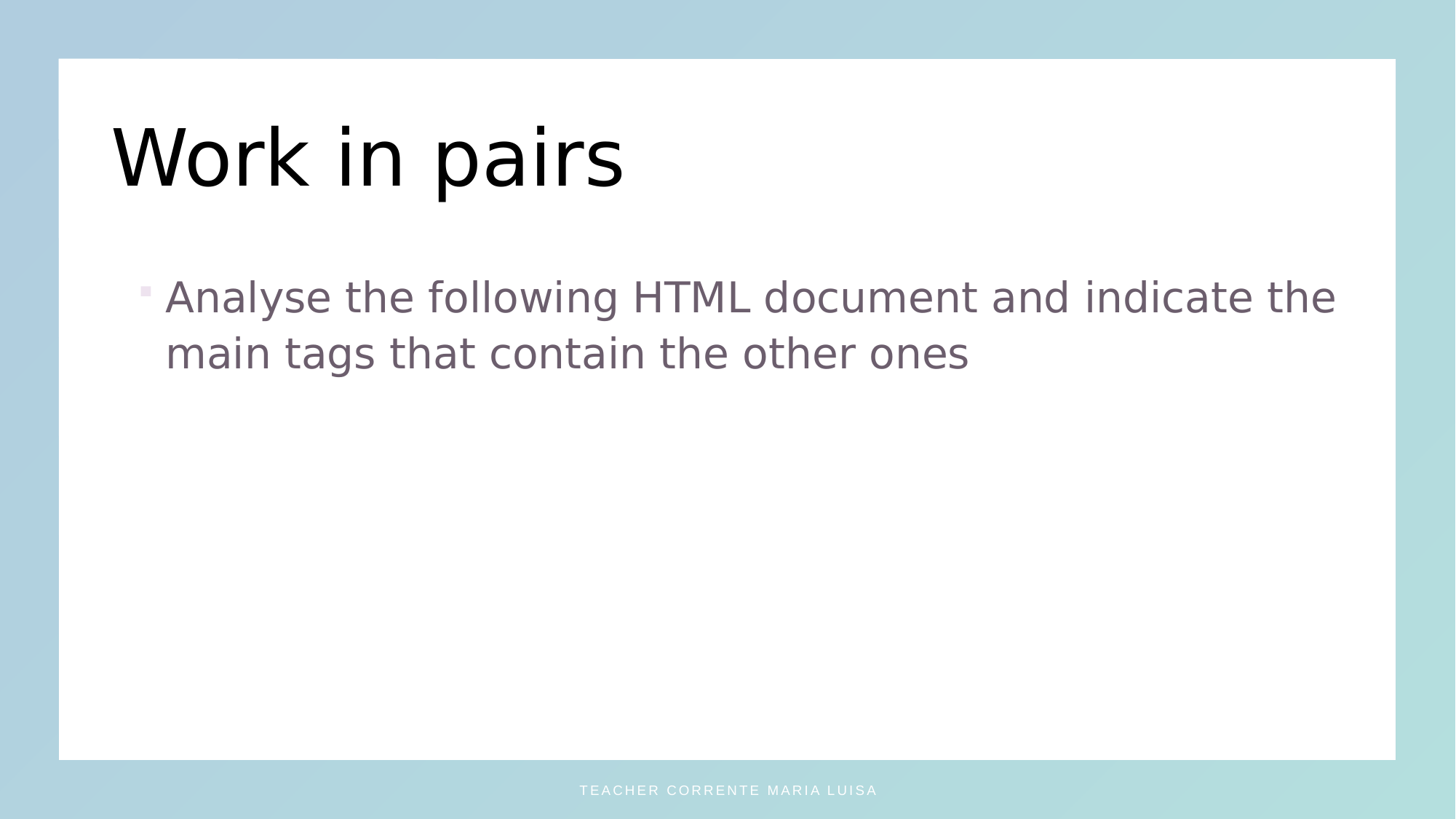

# Work in pairs
Analyse the following HTML document and indicate the main tags that contain the other ones
teacher Corrente Maria Luisa